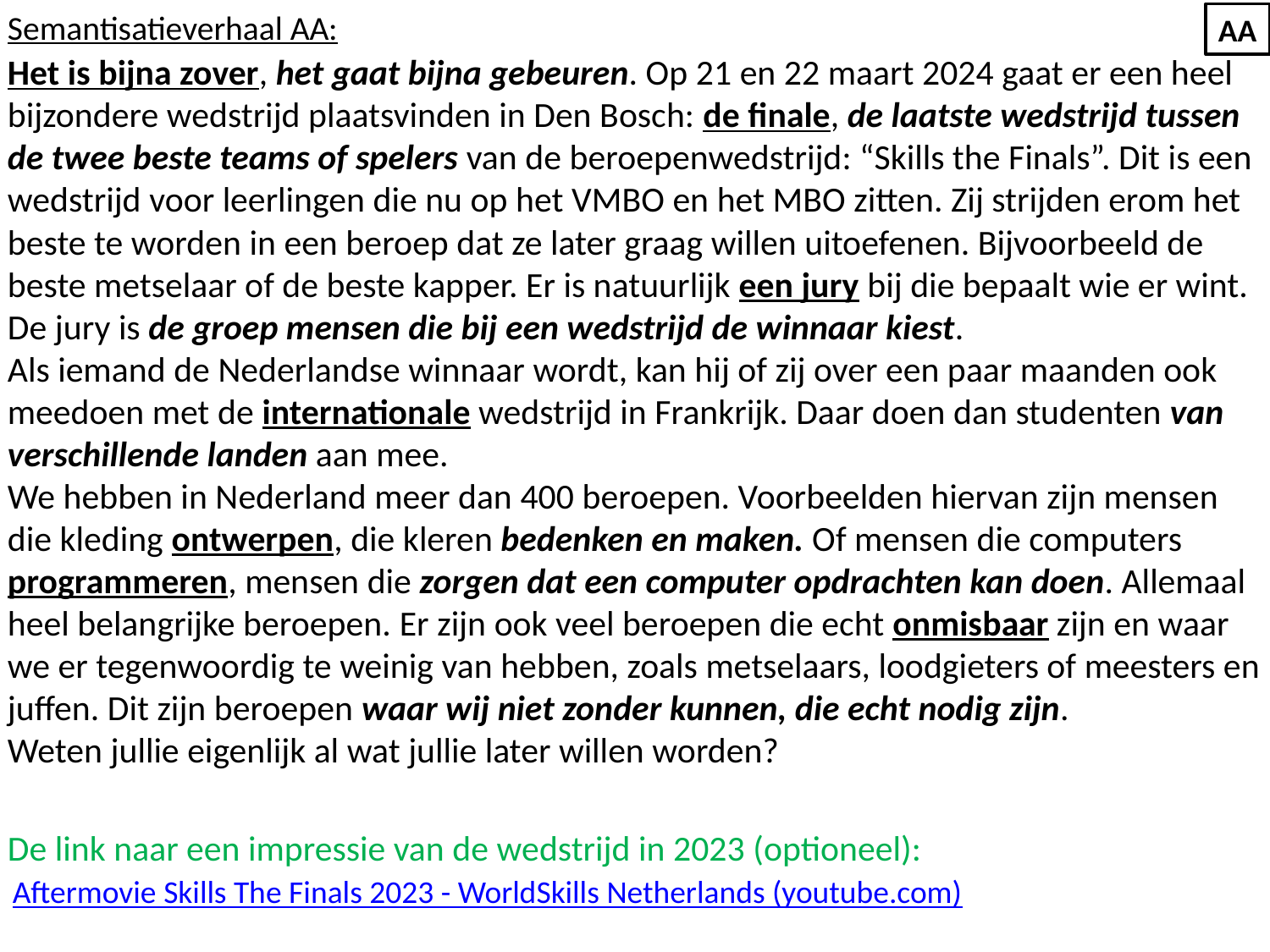

Semantisatieverhaal AA:
Het is bijna zover, het gaat bijna gebeuren. Op 21 en 22 maart 2024 gaat er een heel bijzondere wedstrijd plaatsvinden in Den Bosch: de finale, de laatste wedstrijd tussen de twee beste teams of spelers van de beroepenwedstrijd: “Skills the Finals”. Dit is een wedstrijd voor leerlingen die nu op het VMBO en het MBO zitten. Zij strijden erom het beste te worden in een beroep dat ze later graag willen uitoefenen. Bijvoorbeeld de beste metselaar of de beste kapper. Er is natuurlijk een jury bij die bepaalt wie er wint. De jury is de groep mensen die bij een wedstrijd de winnaar kiest.
Als iemand de Nederlandse winnaar wordt, kan hij of zij over een paar maanden ook meedoen met de internationale wedstrijd in Frankrijk. Daar doen dan studenten van verschillende landen aan mee.
We hebben in Nederland meer dan 400 beroepen. Voorbeelden hiervan zijn mensen die kleding ontwerpen, die kleren bedenken en maken. Of mensen die computers programmeren, mensen die zorgen dat een computer opdrachten kan doen. Allemaal heel belangrijke beroepen. Er zijn ook veel beroepen die echt onmisbaar zijn en waar we er tegenwoordig te weinig van hebben, zoals metselaars, loodgieters of meesters en juffen. Dit zijn beroepen waar wij niet zonder kunnen, die echt nodig zijn.
Weten jullie eigenlijk al wat jullie later willen worden?

De link naar een impressie van de wedstrijd in 2023 (optioneel):

AA
Aftermovie Skills The Finals 2023 - WorldSkills Netherlands (youtube.com)